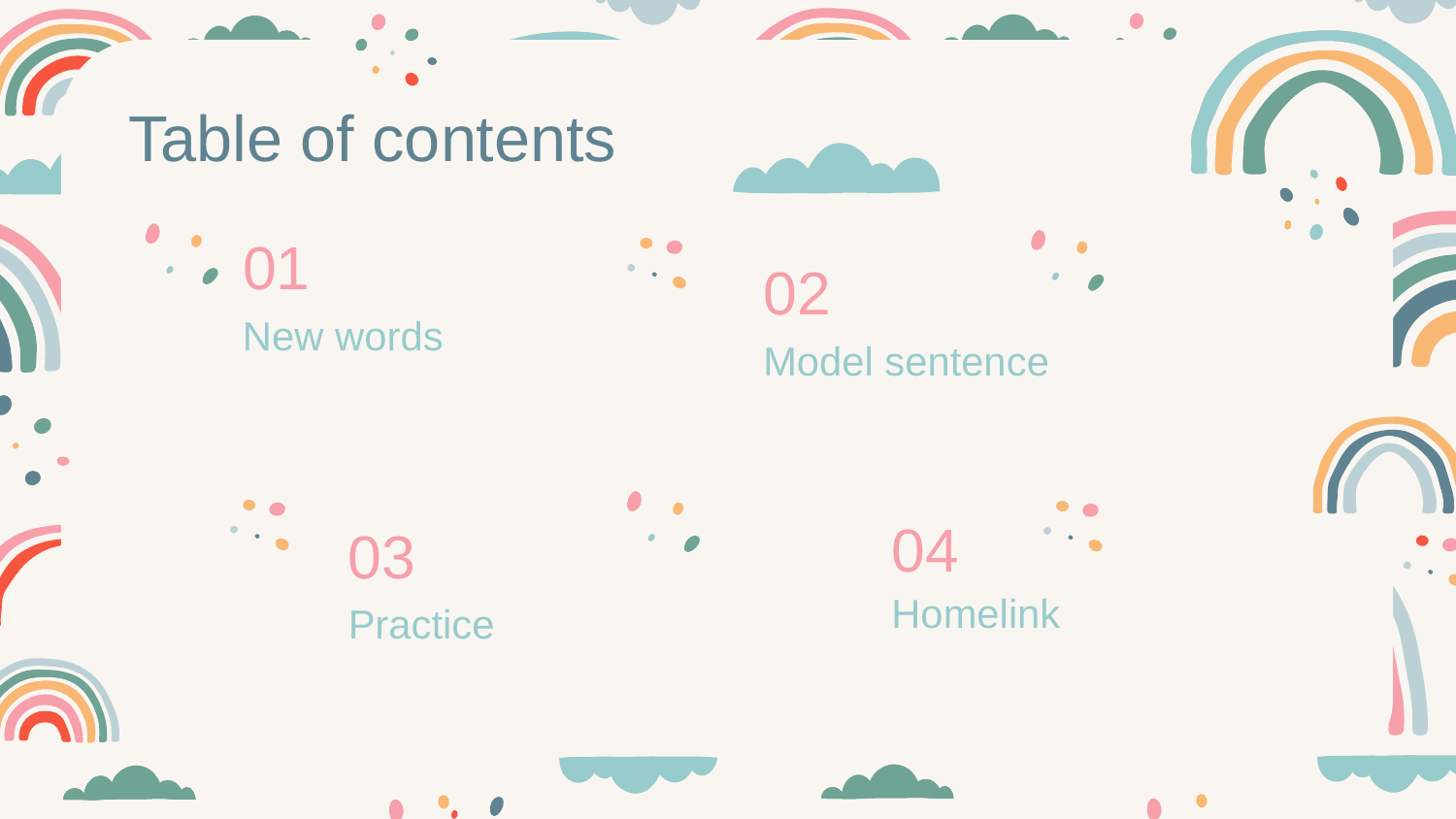

# Table of contents

01

02
New words
Model sentence

04
03
Homelink
Practice